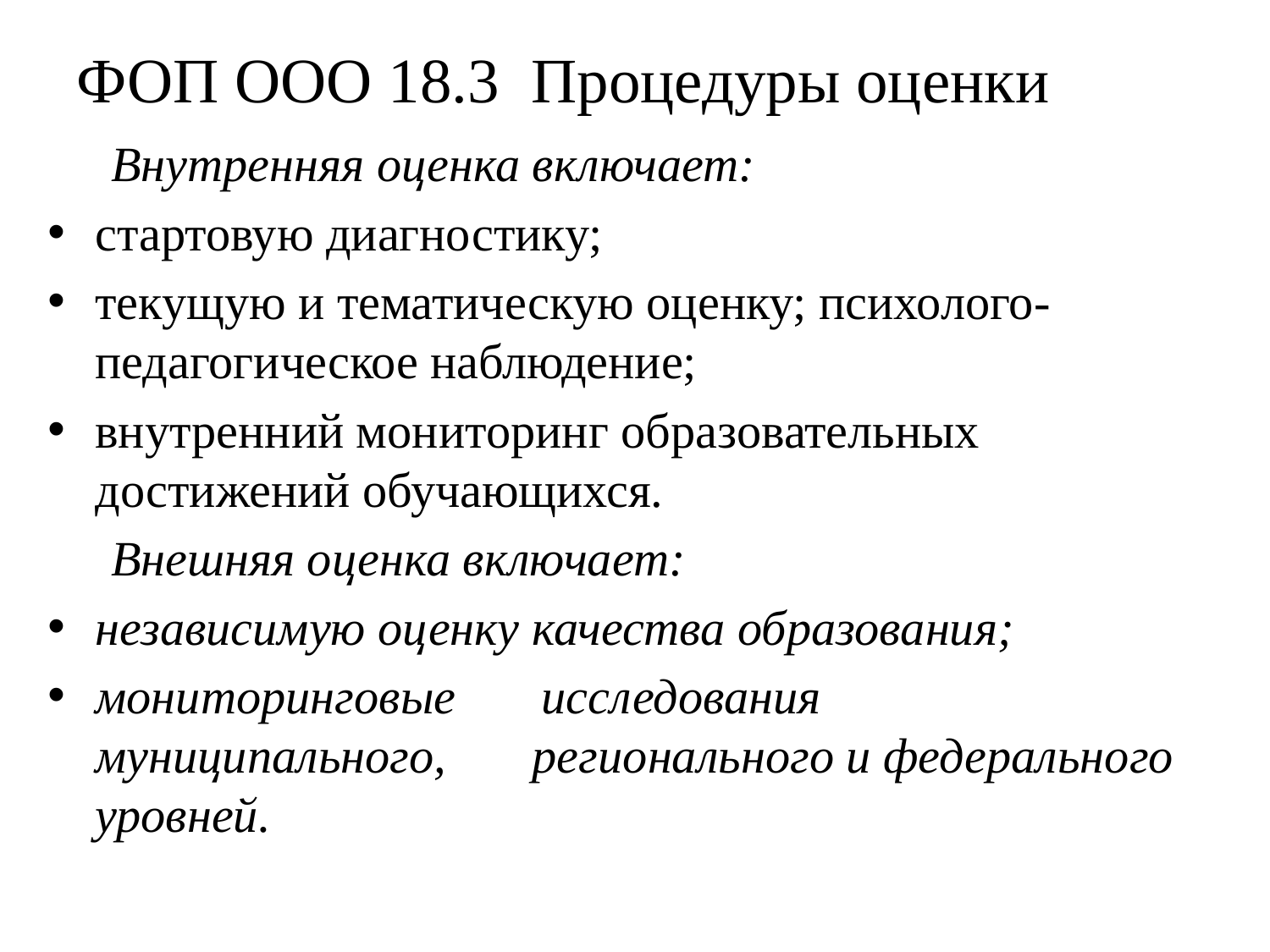

# ФОП ООО 18.3  Процедуры оценки
Внутренняя оценка включает:
стартовую диагностику;
текущую и тематическую оценку; психолого-педагогическое наблюдение;
внутренний мониторинг образовательных достижений обучающихся.
Внешняя оценка включает:
независимую оценку качества образования;
мониторинговые       исследования        муниципального,       регионального и федерального уровней.